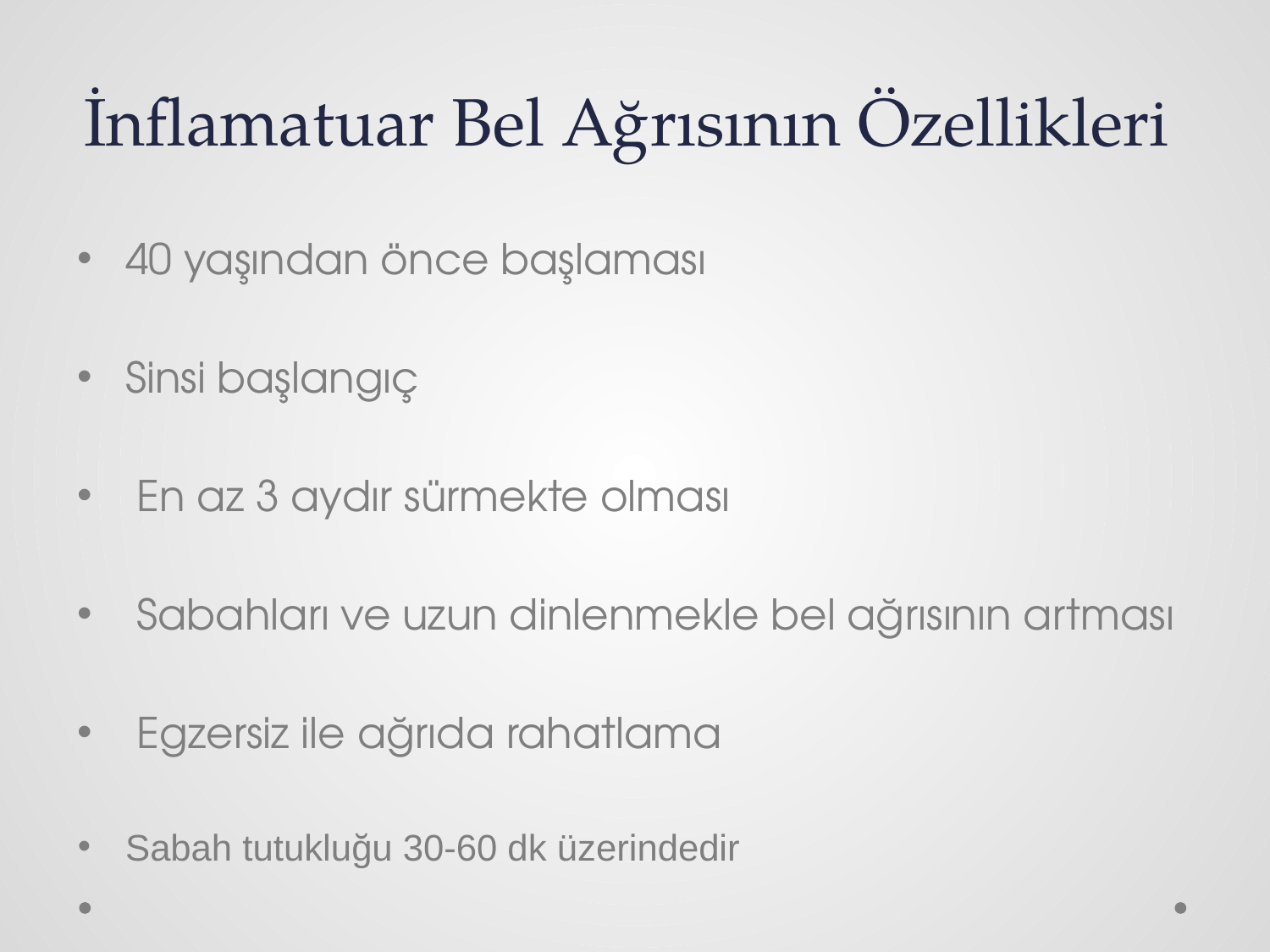

# İnflamatuar Bel Ağrısının Özellikleri
40 yaşından önce başlaması

Sinsi başlangıç

 En az 3 aydır sürmekte olması

 Sabahları ve uzun dinlenmekle bel ağrısının artması

 Egzersiz ile ağrıda rahatlama

Sabah tutukluğu 30-60 dk üzerindedir